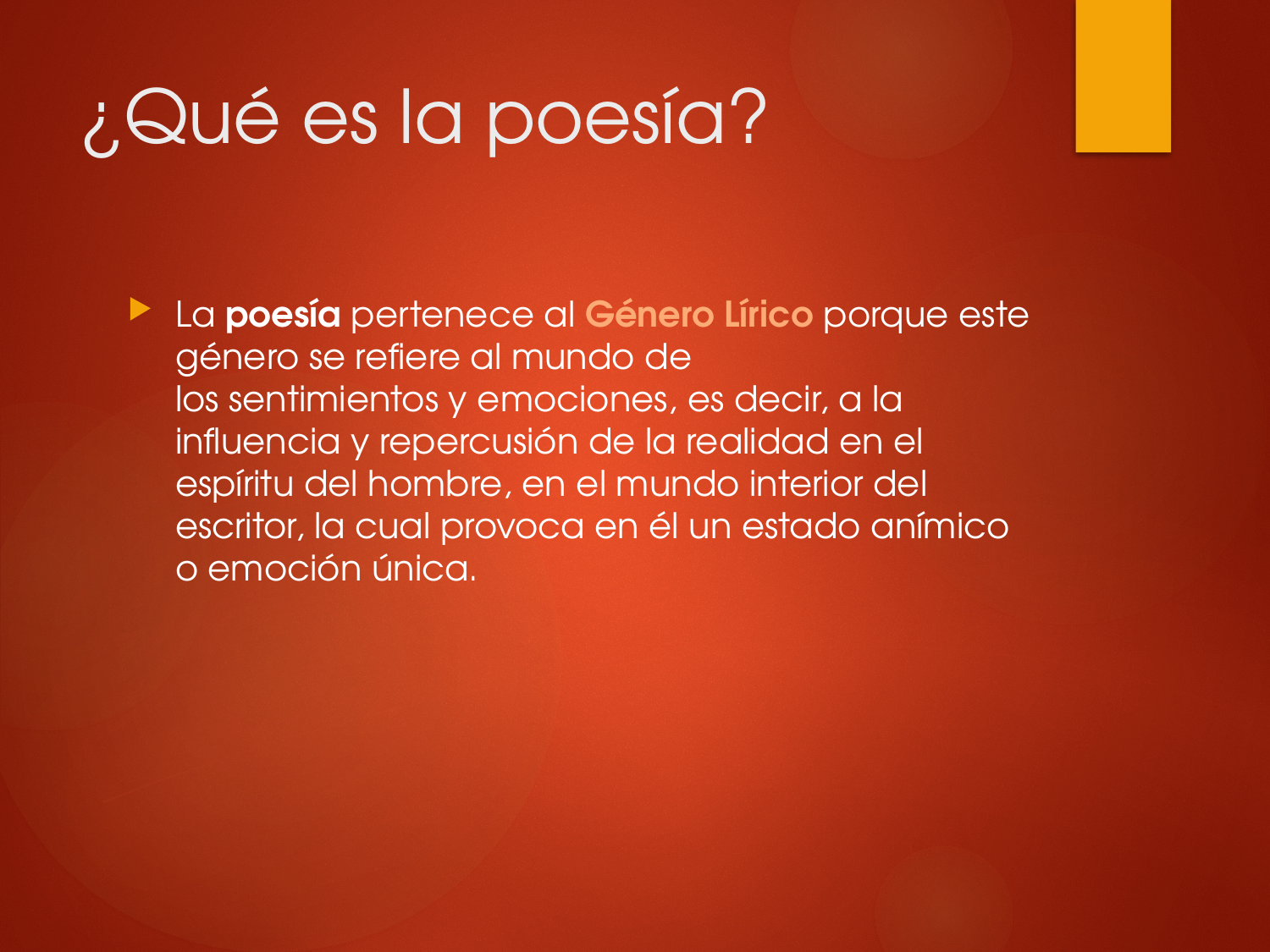

# ¿Qué es la poesía?
La poesía pertenece al Género Lírico porque este género se refiere al mundo de los sentimientos y emociones, es decir, a la influencia y repercusión de la realidad en el espíritu del hombre, en el mundo interior del escritor, la cual provoca en él un estado anímico o emoción única.